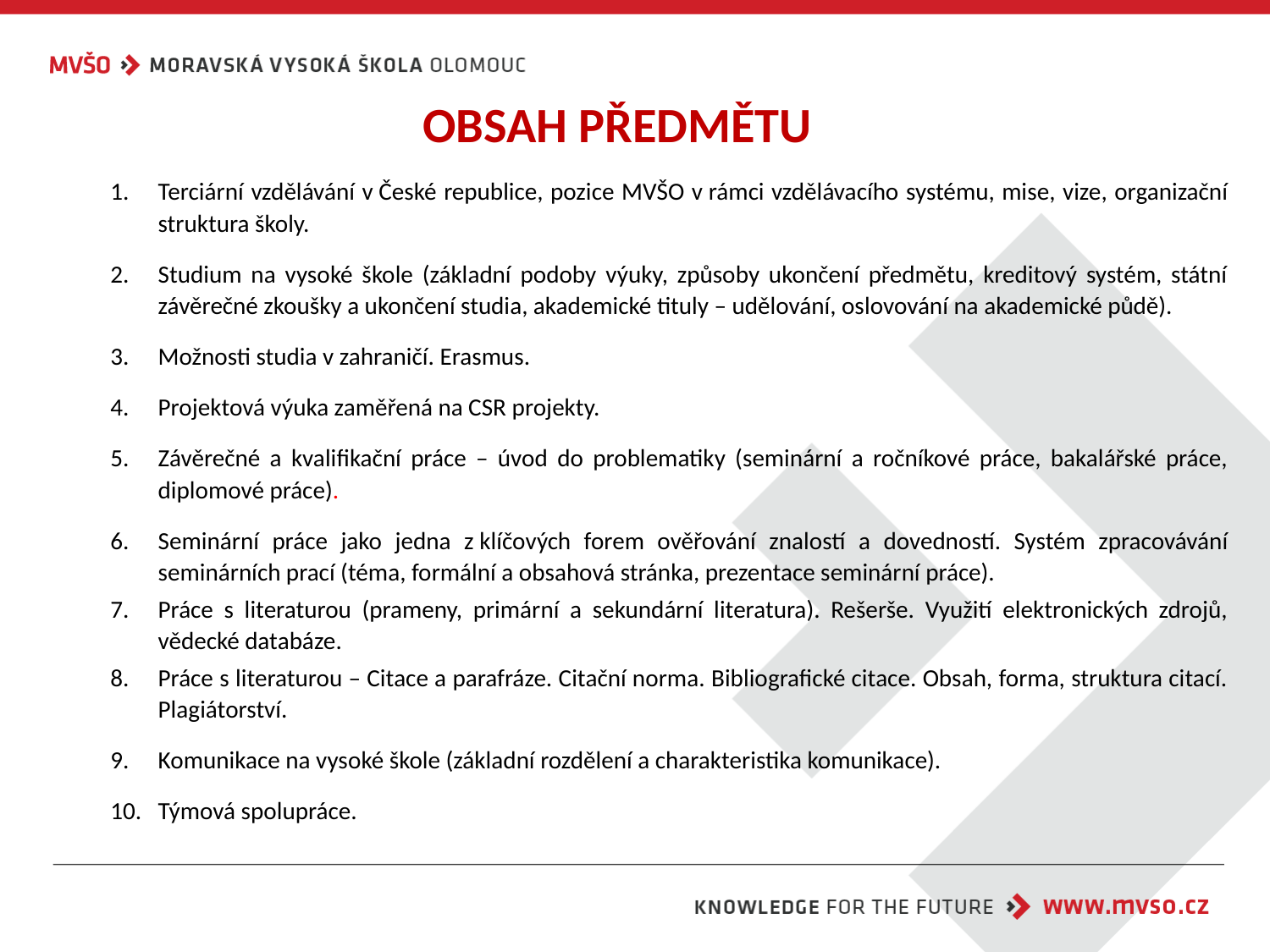

OBSAH PŘEDMĚTU
Terciární vzdělávání v České republice, pozice MVŠO v rámci vzdělávacího systému, mise, vize, organizační struktura školy.
Studium na vysoké škole (základní podoby výuky, způsoby ukončení předmětu, kreditový systém, státní závěrečné zkoušky a ukončení studia, akademické tituly – udělování, oslovování na akademické půdě).
Možnosti studia v zahraničí. Erasmus.
Projektová výuka zaměřená na CSR projekty.
Závěrečné a kvalifikační práce – úvod do problematiky (seminární a ročníkové práce, bakalářské práce, diplomové práce).
Seminární práce jako jedna z klíčových forem ověřování znalostí a dovedností. Systém zpracovávání seminárních prací (téma, formální a obsahová stránka, prezentace seminární práce).
Práce s literaturou (prameny, primární a sekundární literatura). Rešerše. Využití elektronických zdrojů, vědecké databáze.
Práce s literaturou – Citace a parafráze. Citační norma. Bibliografické citace. Obsah, forma, struktura citací. Plagiátorství.
Komunikace na vysoké škole (základní rozdělení a charakteristika komunikace).
Týmová spolupráce.